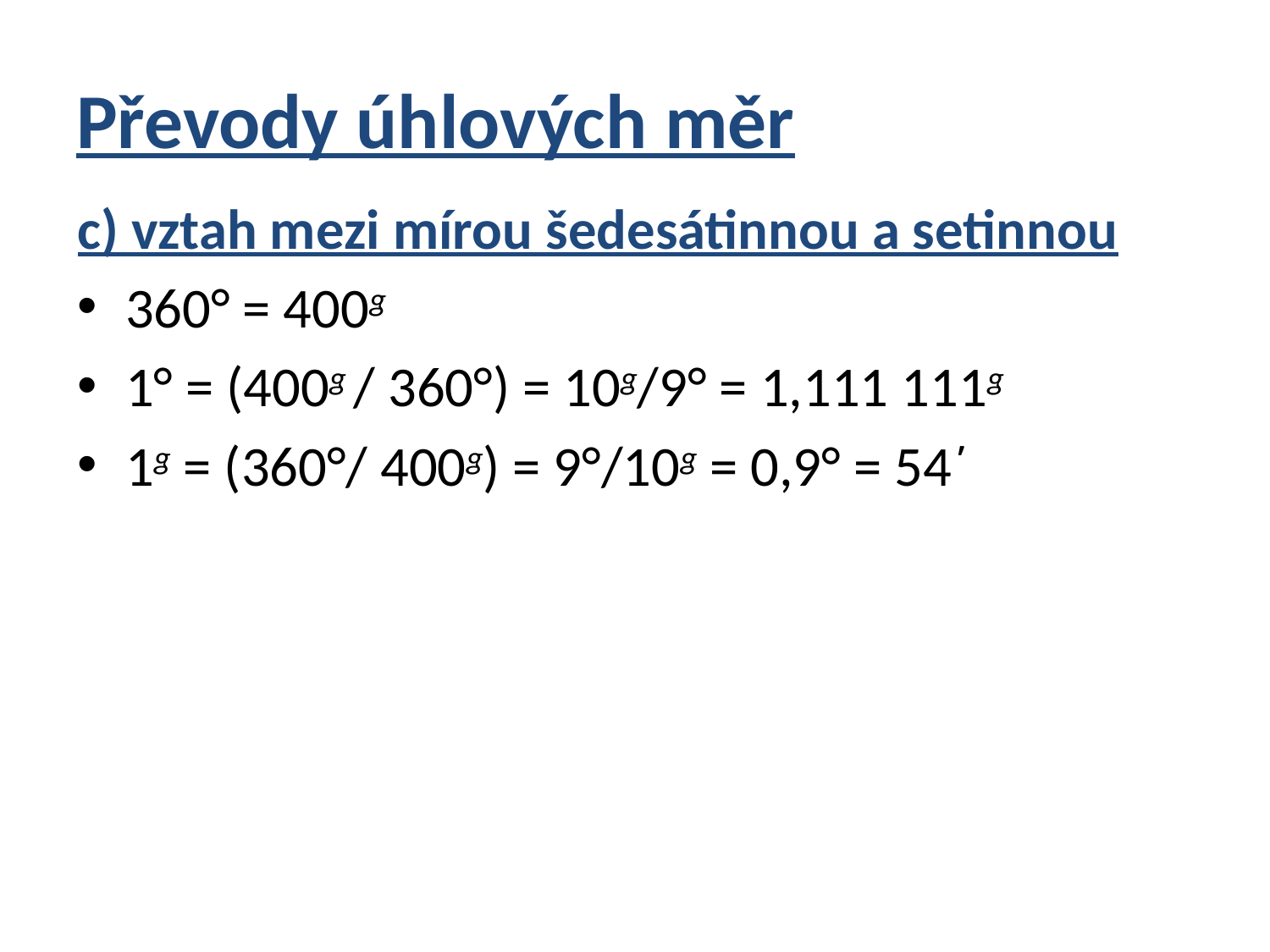

# Převody úhlových měr
c) vztah mezi mírou šedesátinnou a setinnou
360° = 400g
1° = (400g / 360°) = 10g/9° = 1,111 111g
1g = (360°/ 400g) = 9°/10g = 0,9° = 54΄